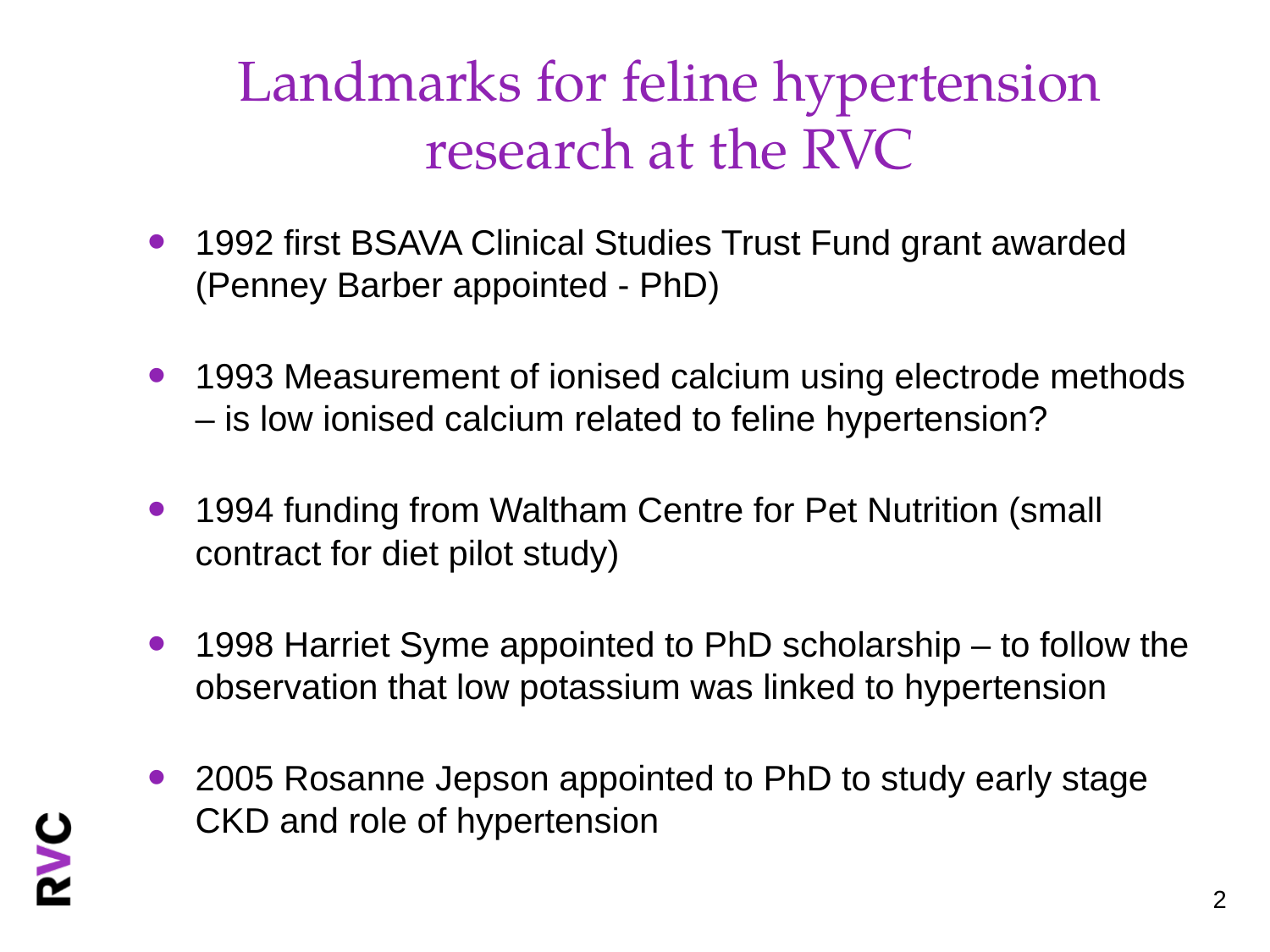

# Landmarks for feline hypertension research at the RVC
1992 first BSAVA Clinical Studies Trust Fund grant awarded (Penney Barber appointed - PhD)
1993 Measurement of ionised calcium using electrode methods – is low ionised calcium related to feline hypertension?
1994 funding from Waltham Centre for Pet Nutrition (small contract for diet pilot study)
1998 Harriet Syme appointed to PhD scholarship – to follow the observation that low potassium was linked to hypertension
2005 Rosanne Jepson appointed to PhD to study early stage CKD and role of hypertension
2